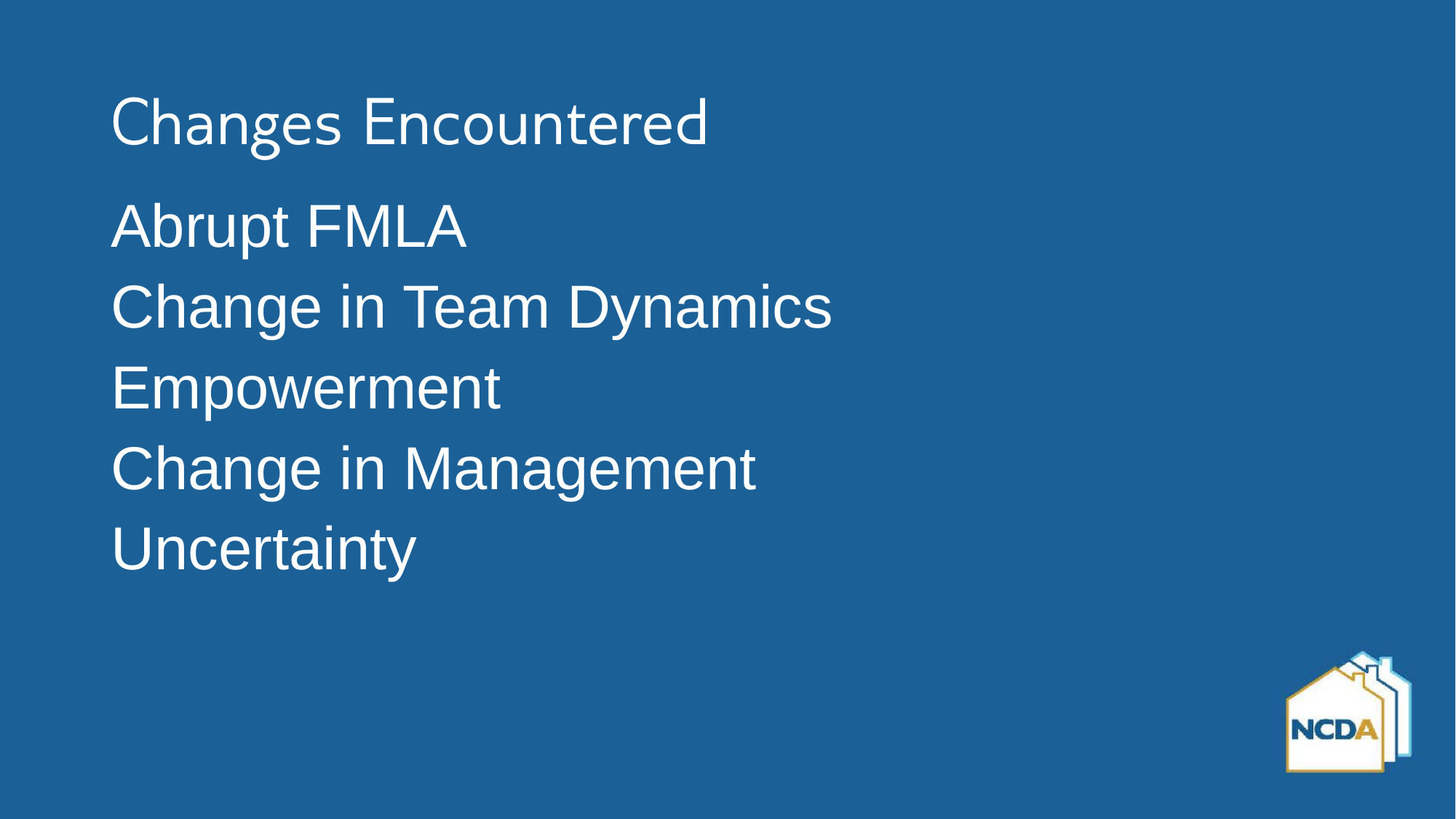

# Changes Encountered
Abrupt FMLA
Change in Team Dynamics
Empowerment
Change in Management
Uncertainty